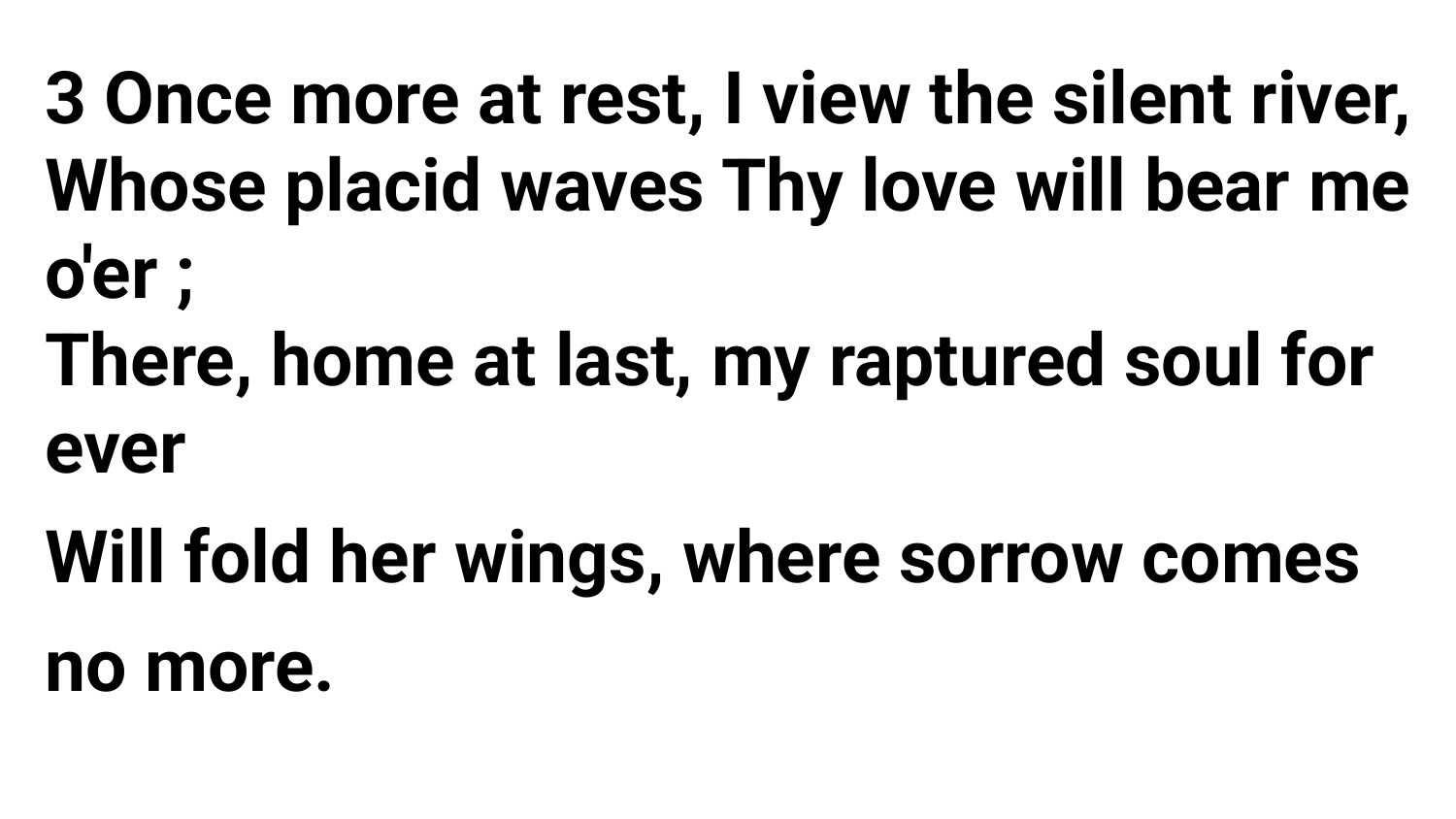

3 Once more at rest, I view the silent river,
Whose placid waves Thy love will bear me o'er ;
There, home at last, my raptured soul for ever
Will fold her wings, where sorrow comes no more.